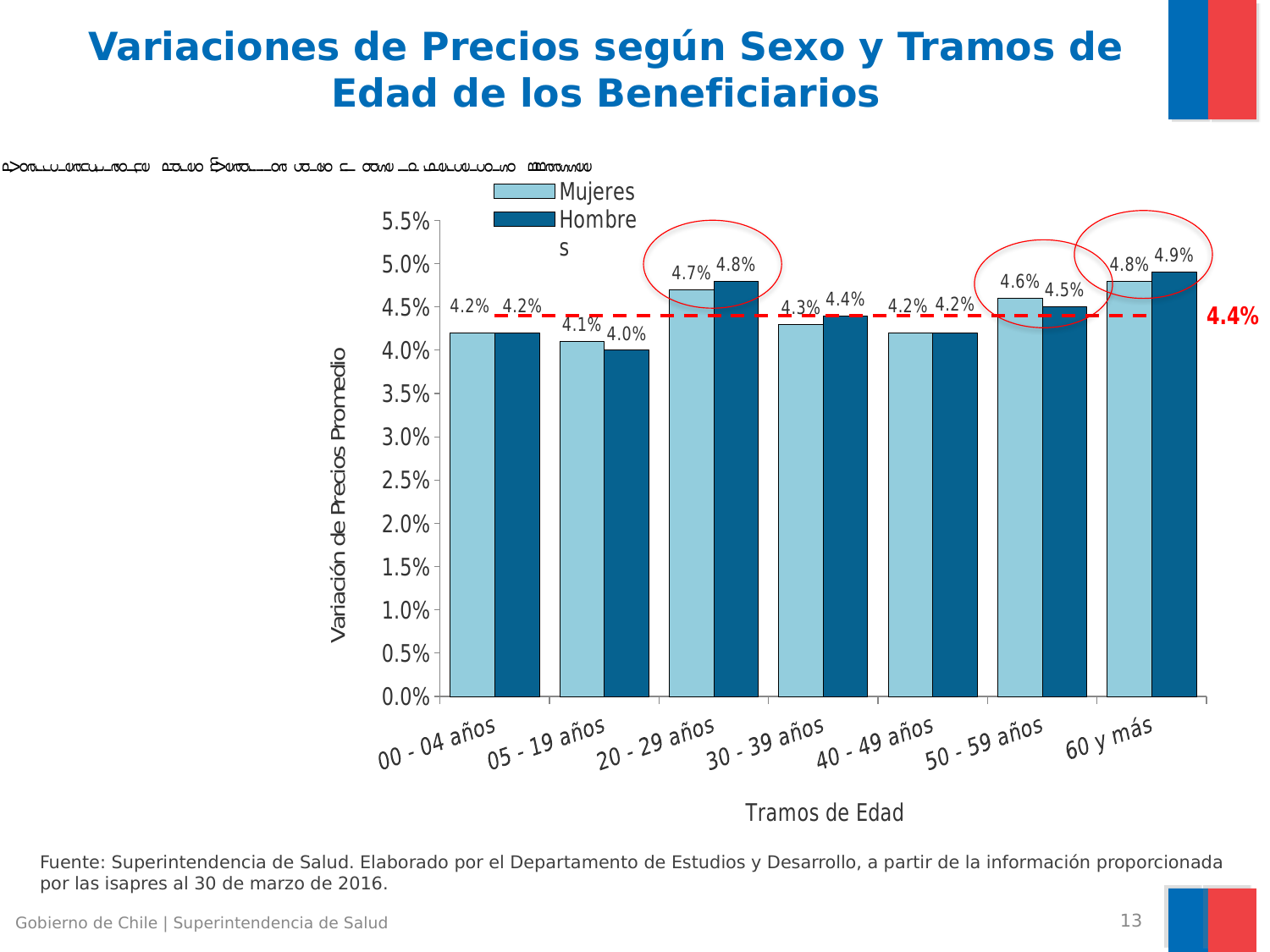

Variaciones de Precios según Sexo y Tramos de Edad de los Beneficiarios

### Chart

| Category | Mujeres | Hombres | Promedio |
|---|---|---|---|
| 00 - 04 años | 0.042 | 0.042 | 0.044000000000000004 |
| 05 - 19 años | 0.040999999999999995 | 0.04 | 0.044000000000000004 |
| 20 - 29 años | 0.047 | 0.048 | 0.044000000000000004 |
| 30 - 39 años | 0.043 | 0.044000000000000004 | 0.044000000000000004 |
| 40 - 49 años | 0.042 | 0.042 | 0.044000000000000004 |
| 50 - 59 años | 0.046 | 0.045 | 0.044000000000000004 |
| 60 y más | 0.048 | 0.049 | 0.044000000000000004 |
Fuente: Superintendencia de Salud. Elaborado por el Departamento de Estudios y Desarrollo, a partir de la información proporcionada por las isapres al 30 de marzo de 2016.
Gobierno de Chile | Superintendencia de Salud
13